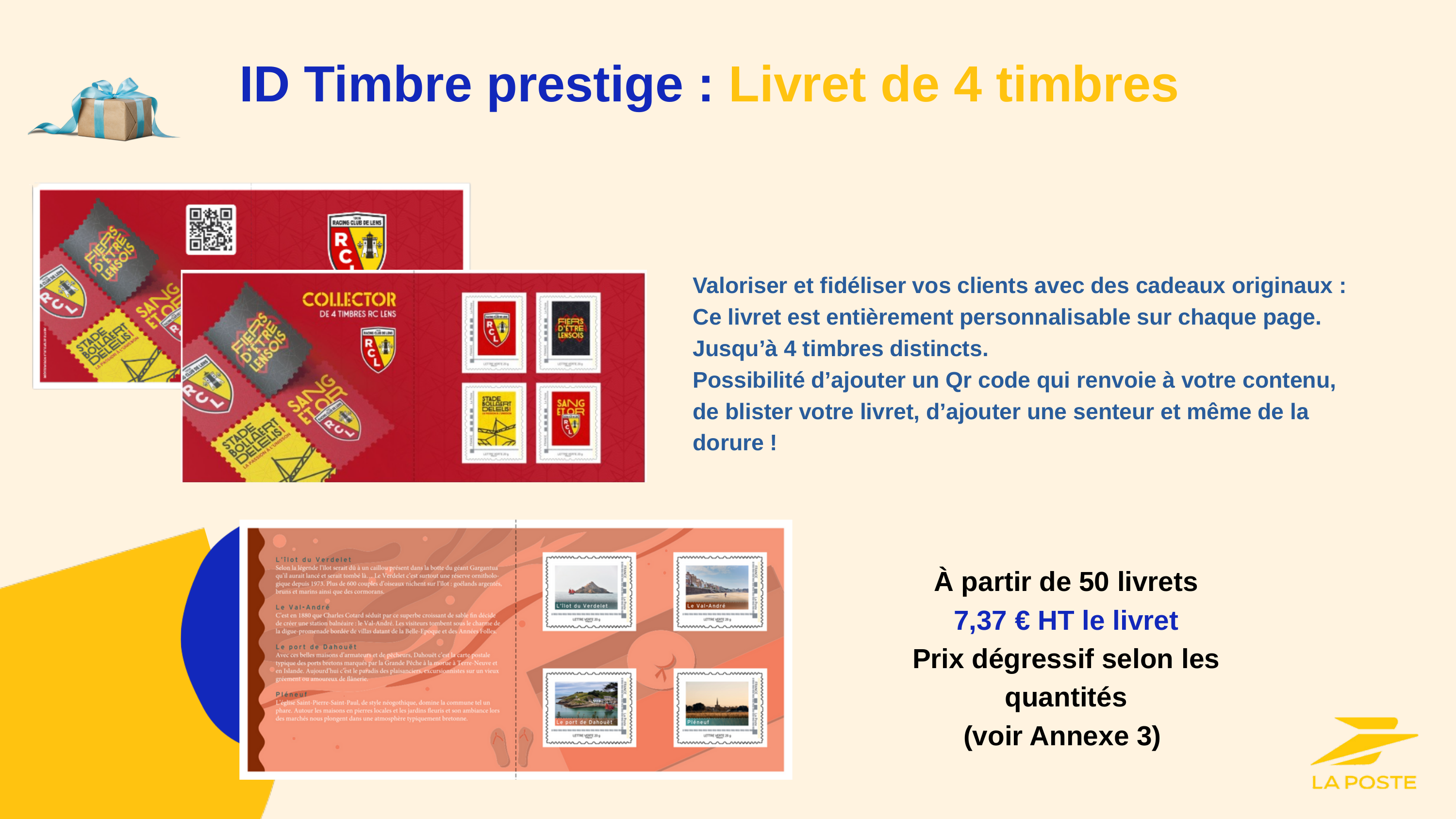

ID Timbre prestige : Livret de 4 timbres

Valoriser et fidéliser vos clients avec des cadeaux originaux :
Ce livret est entièrement personnalisable sur chaque page.
Jusqu’à 4 timbres distincts.
Possibilité d’ajouter un Qr code qui renvoie à votre contenu,
de blister votre livret, d’ajouter une senteur et même de la dorure !

À partir de 50 livrets​
7,37 € HT le livret​
Prix dégressif selon les quantités​
(voir Annexe 3)